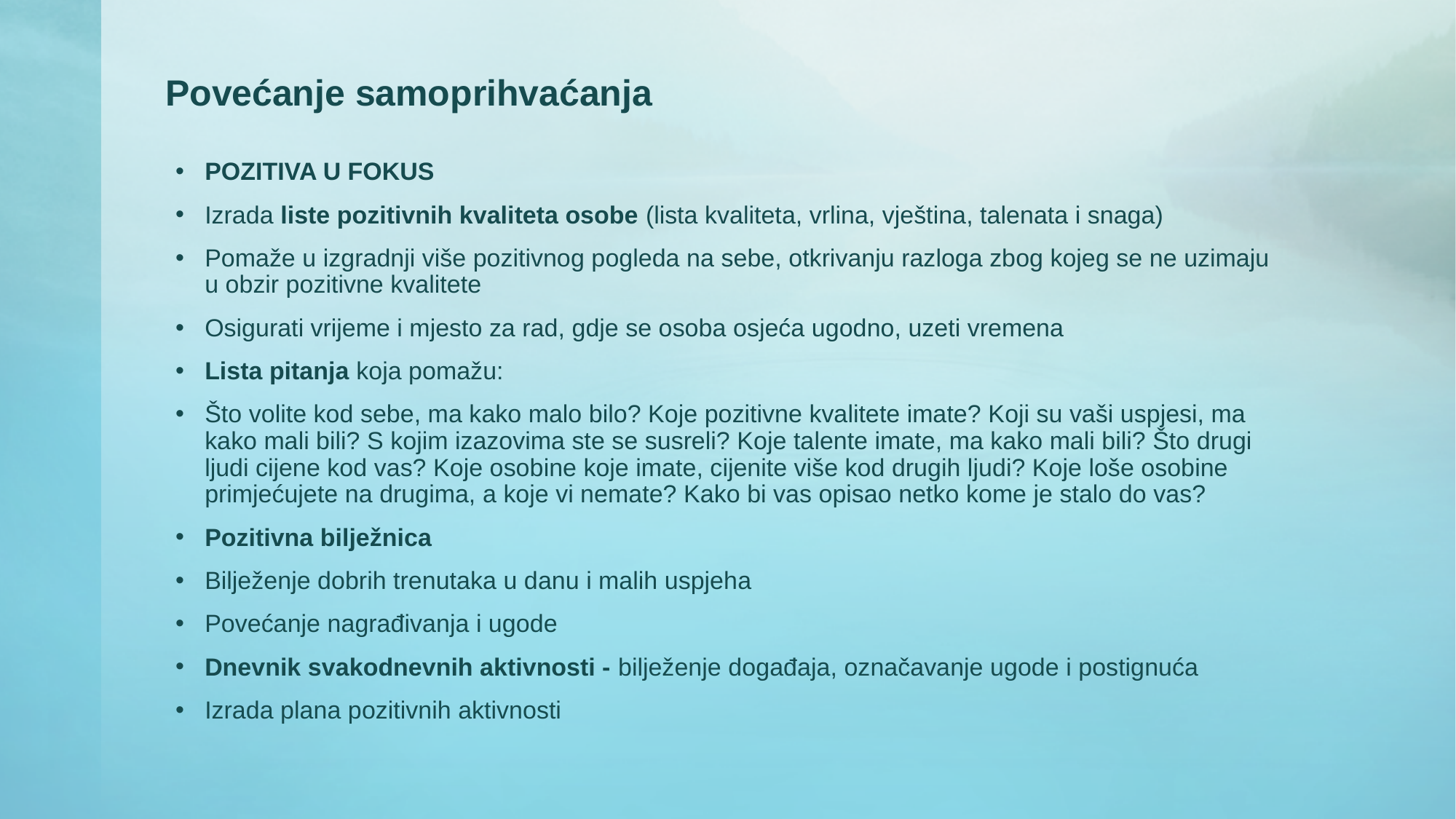

# Povećanje samoprihvaćanja
POZITIVA U FOKUS
Izrada liste pozitivnih kvaliteta osobe (lista kvaliteta, vrlina, vještina, talenata i snaga)
Pomaže u izgradnji više pozitivnog pogleda na sebe, otkrivanju razloga zbog kojeg se ne uzimaju u obzir pozitivne kvalitete
Osigurati vrijeme i mjesto za rad, gdje se osoba osjeća ugodno, uzeti vremena
Lista pitanja koja pomažu:
Što volite kod sebe, ma kako malo bilo? Koje pozitivne kvalitete imate? Koji su vaši uspjesi, ma kako mali bili? S kojim izazovima ste se susreli? Koje talente imate, ma kako mali bili? Što drugi ljudi cijene kod vas? Koje osobine koje imate, cijenite više kod drugih ljudi? Koje loše osobine primjećujete na drugima, a koje vi nemate? Kako bi vas opisao netko kome je stalo do vas?
Pozitivna bilježnica
Bilježenje dobrih trenutaka u danu i malih uspjeha
Povećanje nagrađivanja i ugode
Dnevnik svakodnevnih aktivnosti - bilježenje događaja, označavanje ugode i postignuća
Izrada plana pozitivnih aktivnosti